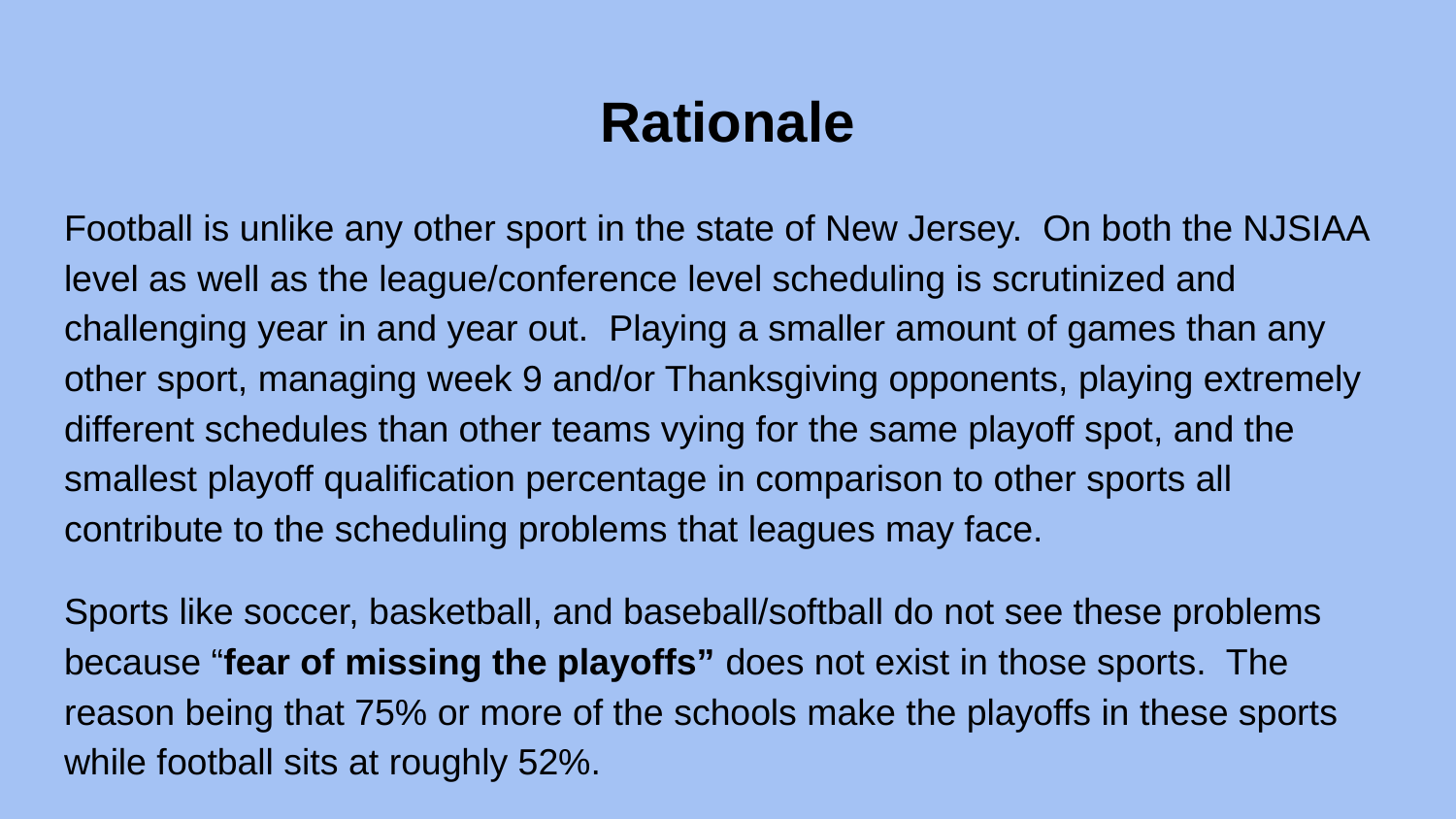

# Rationale
Football is unlike any other sport in the state of New Jersey.  On both the NJSIAA level as well as the league/conference level scheduling is scrutinized and challenging year in and year out.  Playing a smaller amount of games than any other sport, managing week 9 and/or Thanksgiving opponents, playing extremely different schedules than other teams vying for the same playoff spot, and the smallest playoff qualification percentage in comparison to other sports all contribute to the scheduling problems that leagues may face.
Sports like soccer, basketball, and baseball/softball do not see these problems because “fear of missing the playoffs” does not exist in those sports.  The reason being that 75% or more of the schools make the playoffs in these sports while football sits at roughly 52%.